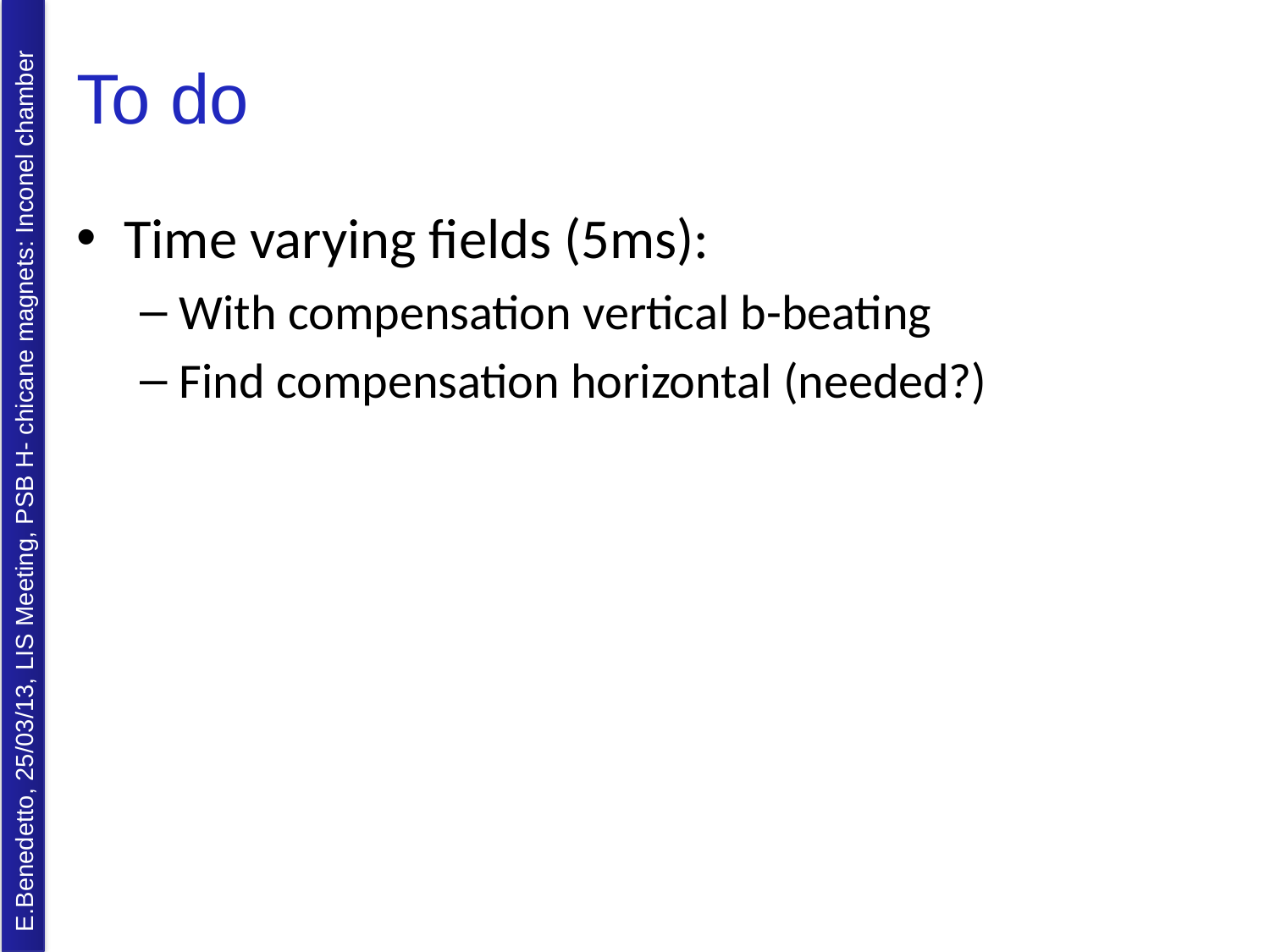

# To do
Time varying fields (5ms):
With compensation vertical b-beating
Find compensation horizontal (needed?)